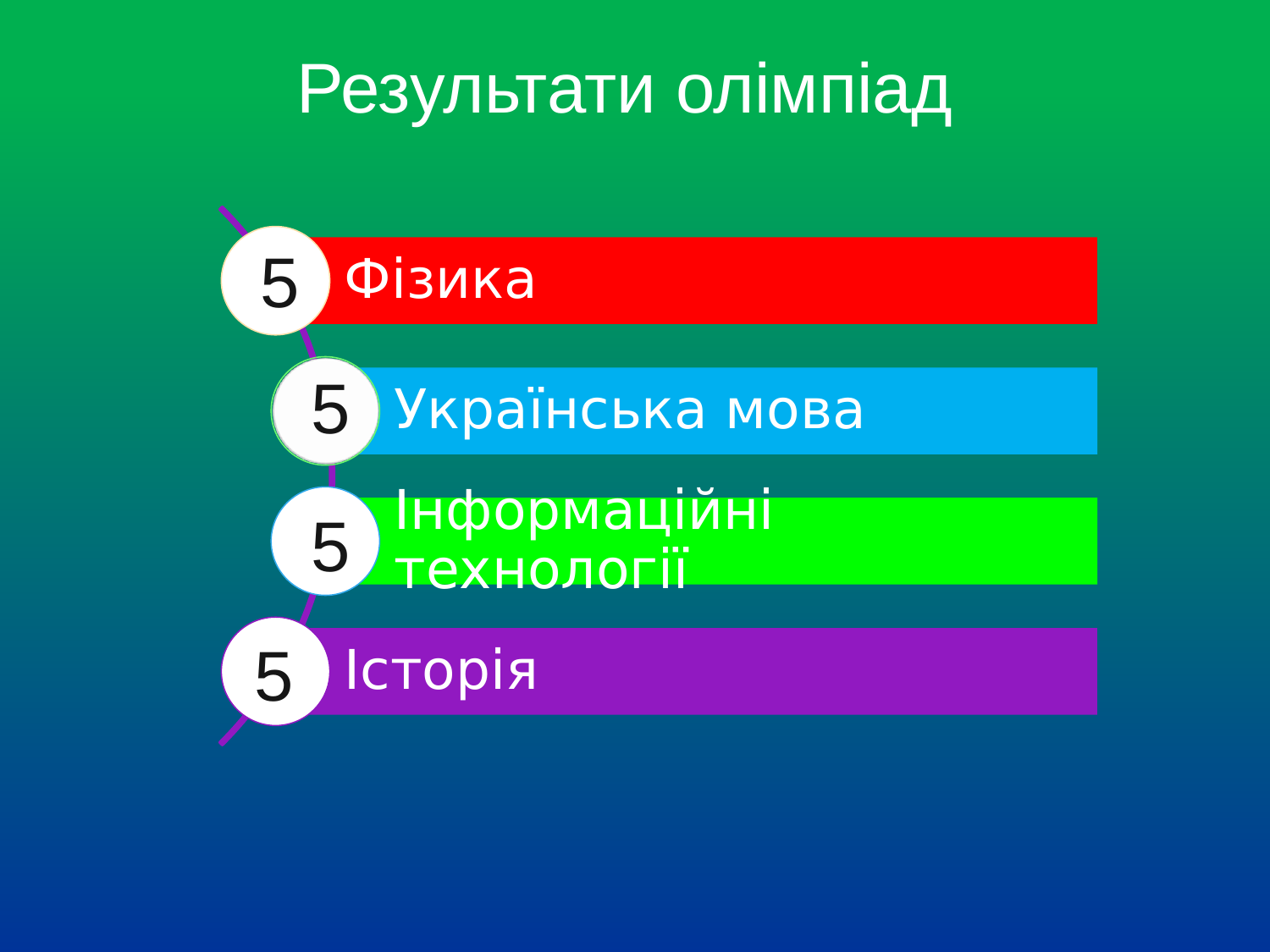

# Результати олімпіад
Фізика
Українська мова
Інформаційні технології
Історія
5
5
5
5